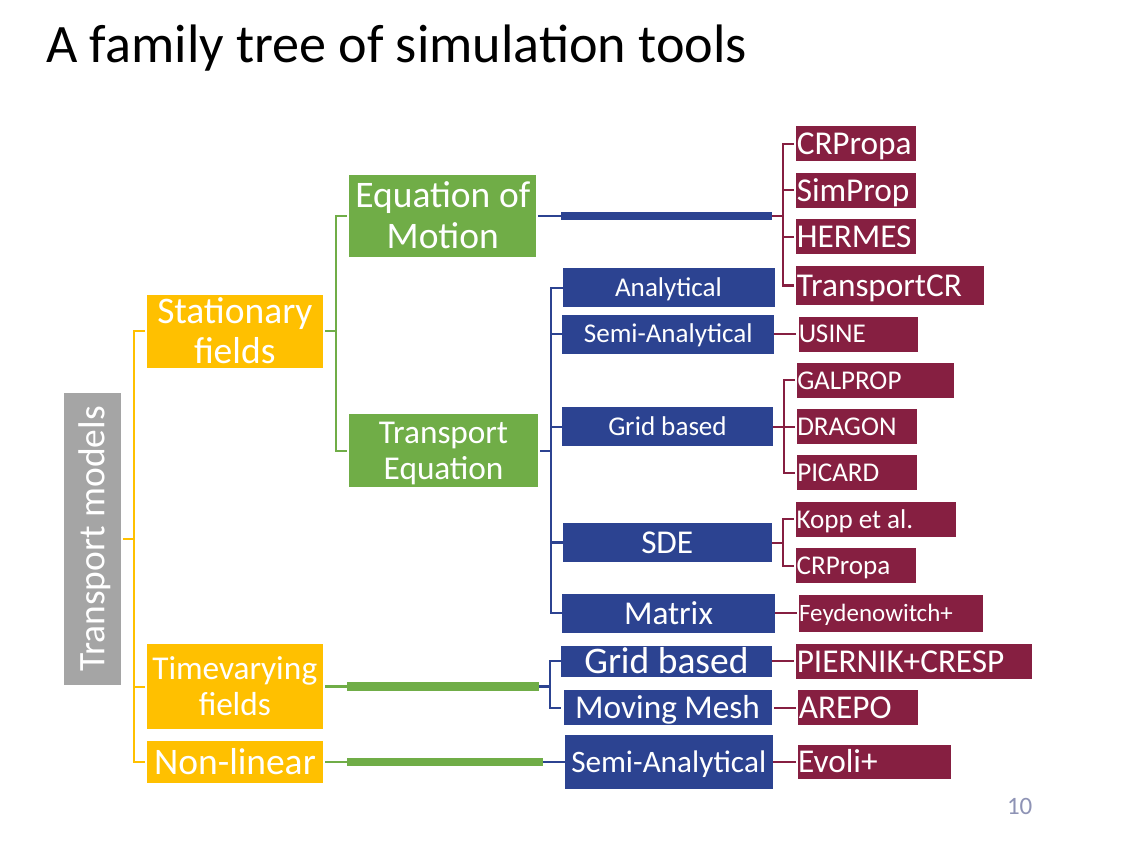

A family tree of simulation tools

Transport models
Stationary
fields
Equation of Motion

CRPropa
SimProp
HERMES
TransportCR
Transport Equation
Analytical
Semi-Analytical
USINE
Grid based
GALPROP
DRAGON
PICARD
SDE
Kopp et al.
CRPropa
Matrix
Feydenowitch+
Timevarying
fields

Grid based
PIERNIK+CRESP
Moving Mesh
AREPO
Non-linear

Semi-Analytical
Evoli+
10